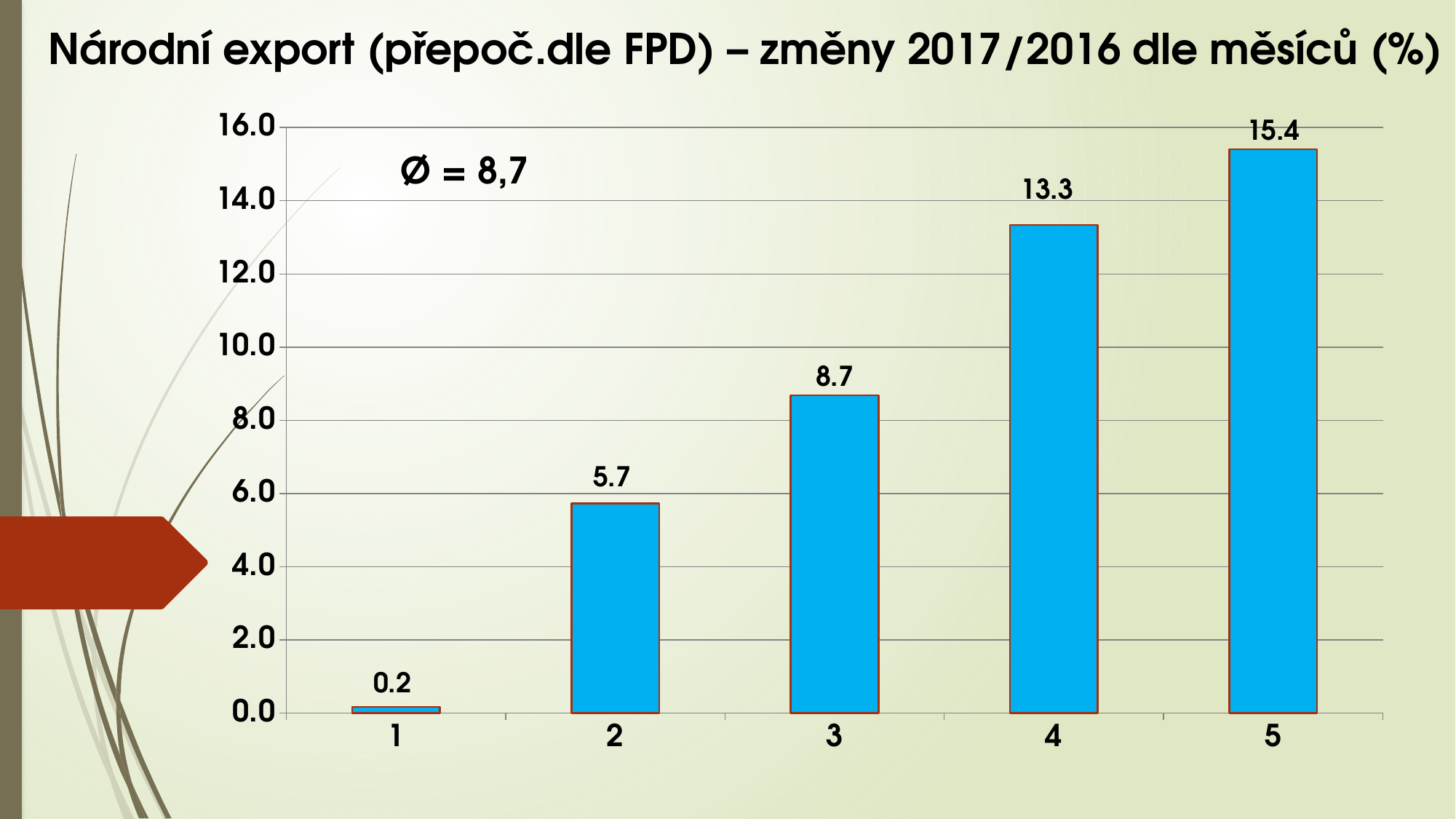

Národní export (přepoč.dle FPD) – změny 2017/2016 dle měsíců (%)

### Chart

| Category |  |
|---|---|
Ø = 8,7